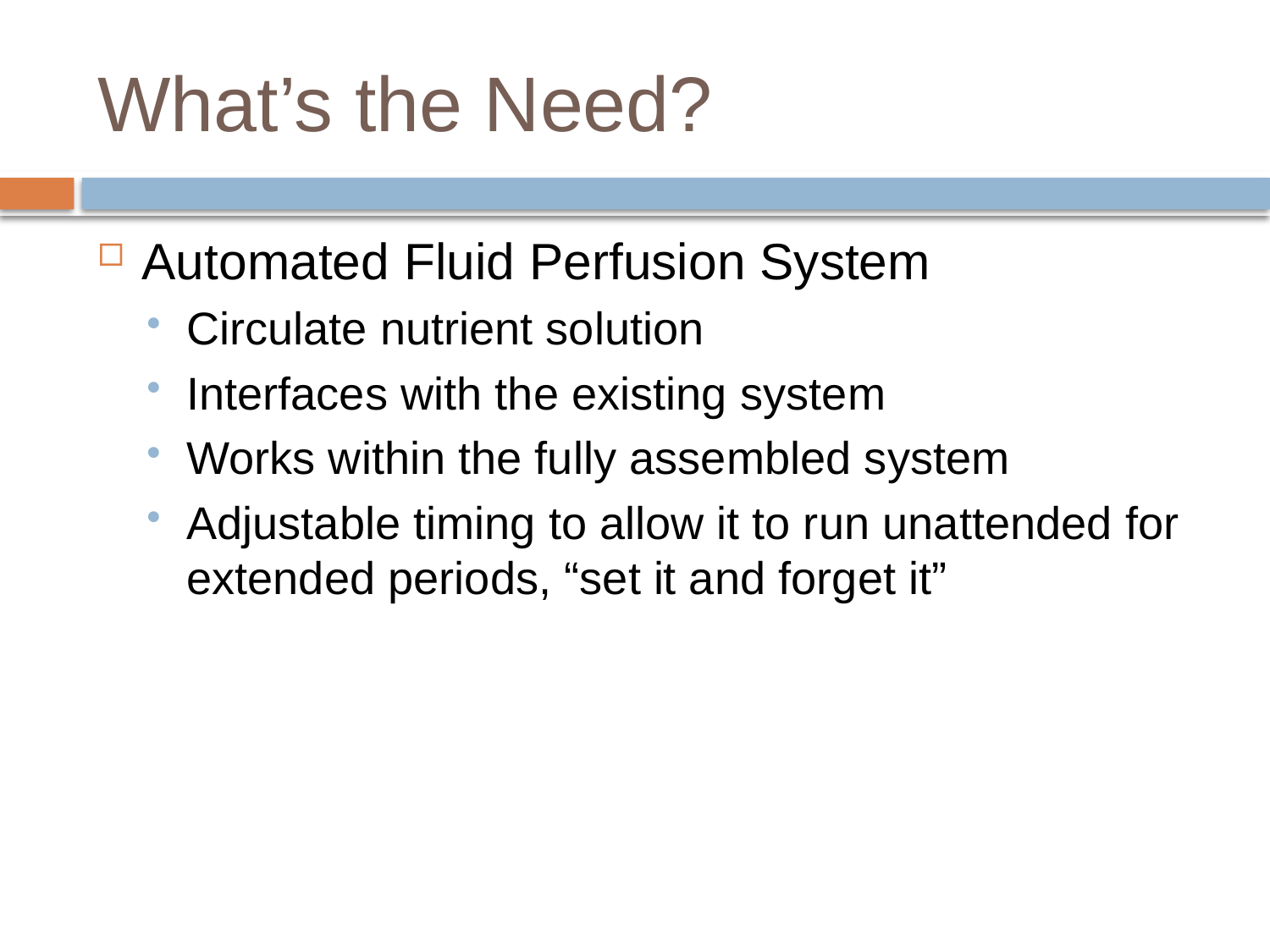

# What’s the Need?
Automated Fluid Perfusion System
Circulate nutrient solution
Interfaces with the existing system
Works within the fully assembled system
Adjustable timing to allow it to run unattended for extended periods, “set it and forget it”